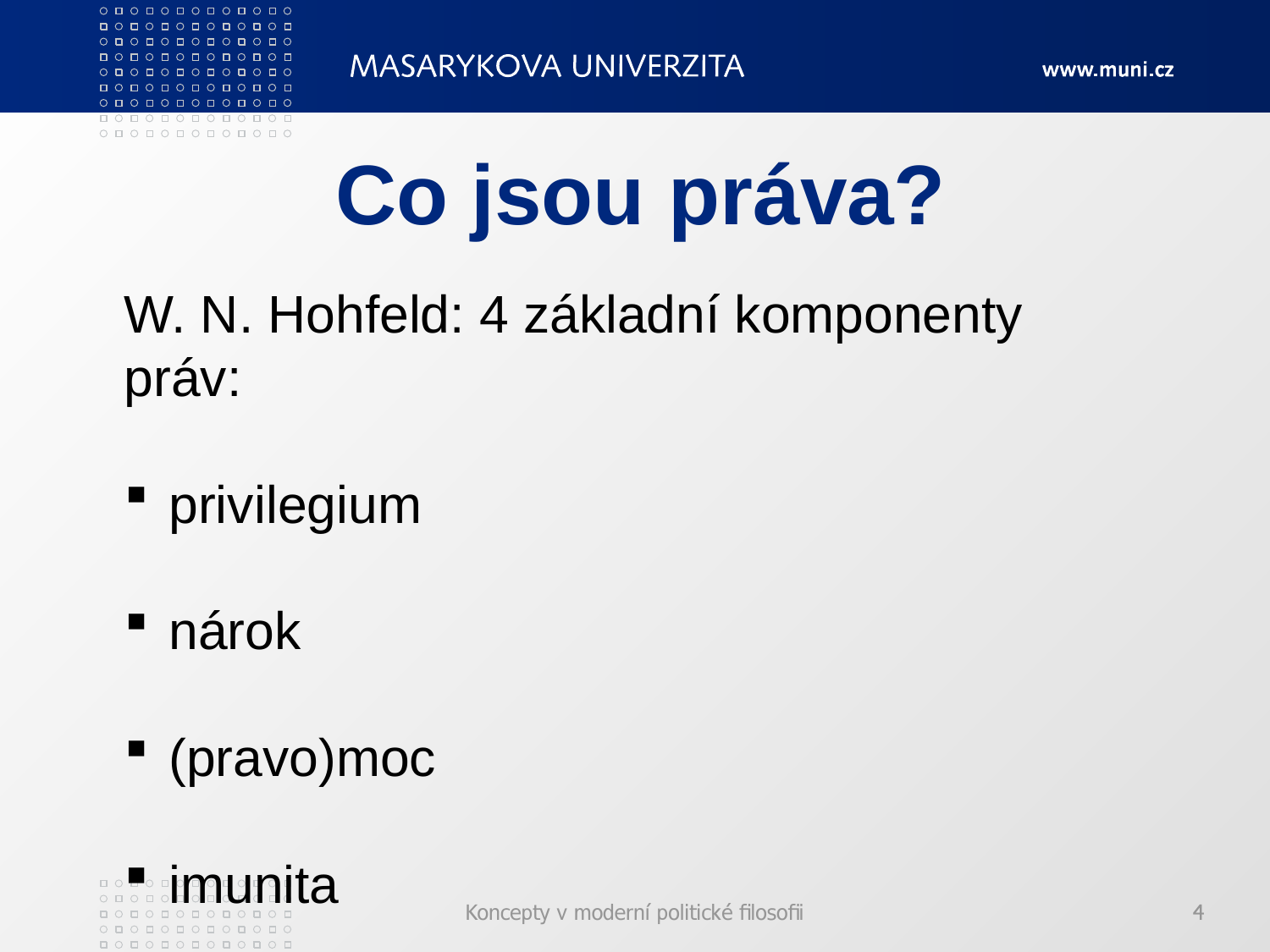

# Co jsou práva?
W. N. Hohfeld: 4 základní komponenty práv:

 privilegium

 nárok

 (pravo)moc

 imunita

Koncepty v moderní politické filosofii
4